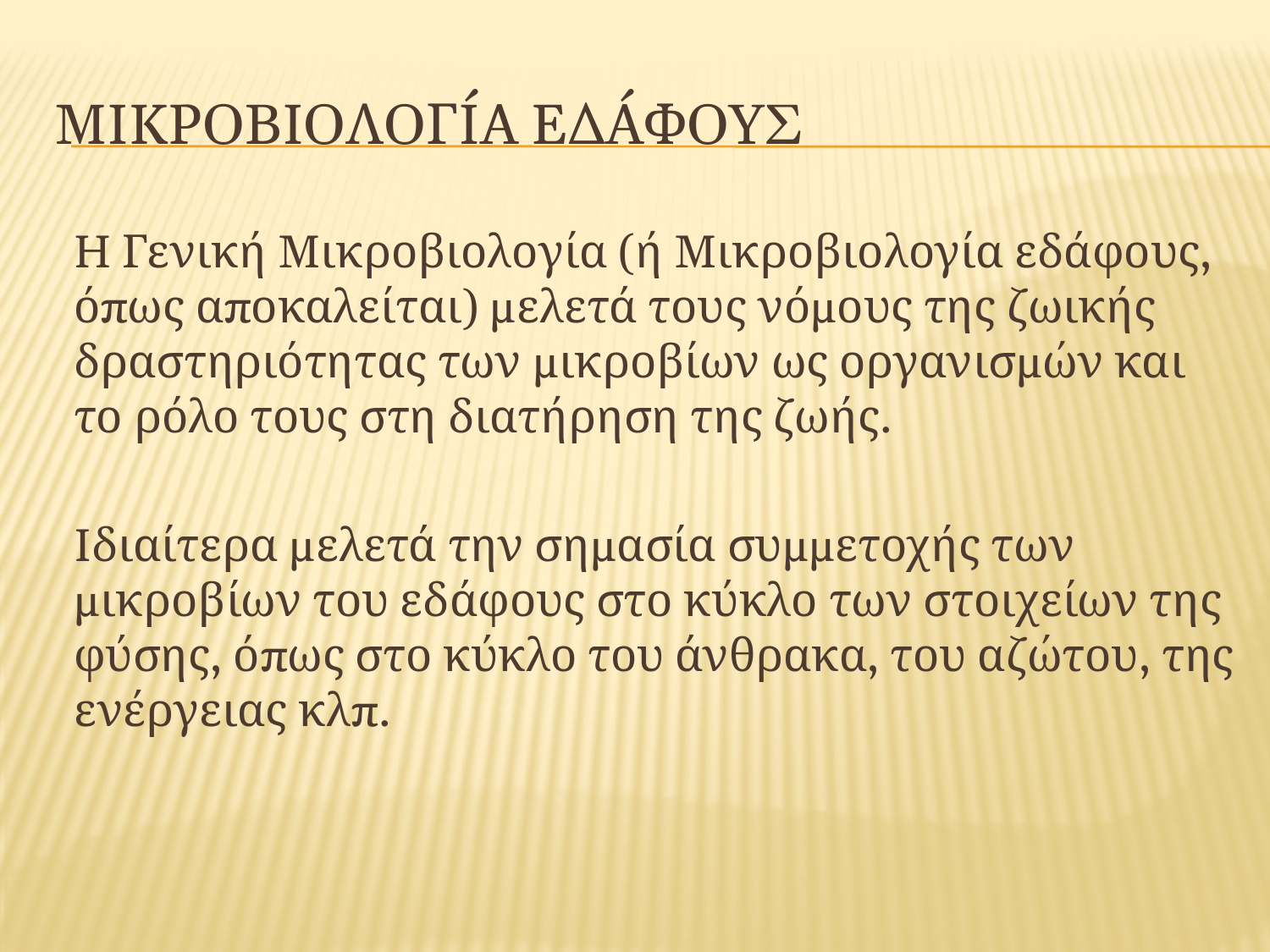

# Μικροβιολογία εδάφουΣ
Η Γενική Μικροβιολογία (ή Μικροβιολογία εδάφους, όπως αποκαλείται) μελετά τους νόμους της ζωικής δραστηριότητας των μικροβίων ως οργανισμών και το ρόλο τους στη διατήρηση της ζωής.

Ιδιαίτερα μελετά την σημασία συμμετοχής των μικροβίων του εδάφους στο κύκλο των στοιχείων της φύσης, όπως στο κύκλο του άνθρακα, του αζώτου, της ενέργειας κλπ.